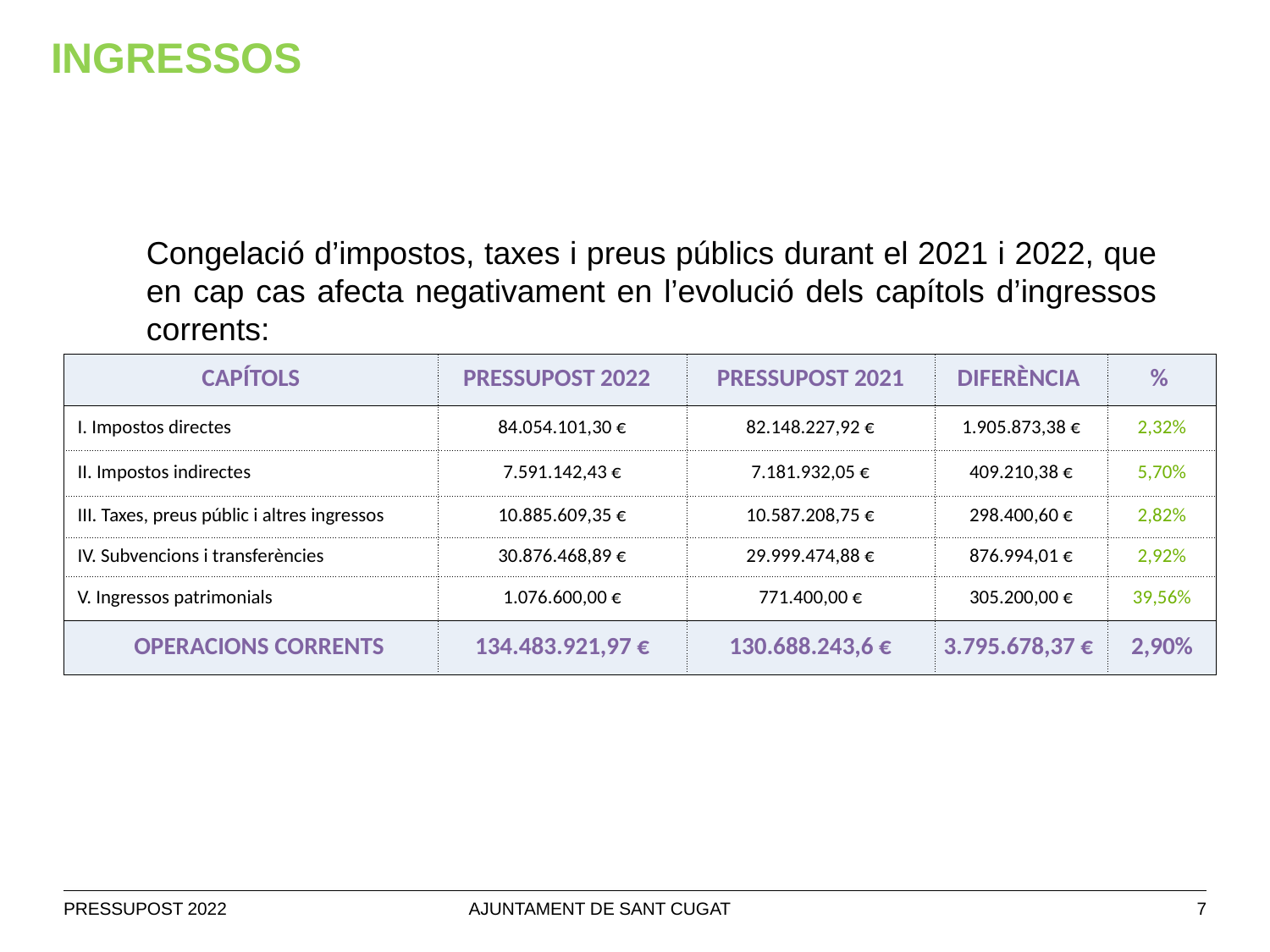

INGRESSOS
Congelació d’impostos, taxes i preus públics durant el 2021 i 2022, que en cap cas afecta negativament en l’evolució dels capítols d’ingressos corrents:
| CAPÍTOLS | PRESSUPOST 2022 | PRESSUPOST 2021 | DIFERÈNCIA | % |
| --- | --- | --- | --- | --- |
| I. Impostos directes | 84.054.101,30 € | 82.148.227,92 € | 1.905.873,38 € | 2,32% |
| II. Impostos indirectes | 7.591.142,43 € | 7.181.932,05 € | 409.210,38 € | 5,70% |
| III. Taxes, preus públic i altres ingressos | 10.885.609,35 € | 10.587.208,75 € | 298.400,60 € | 2,82% |
| IV. Subvencions i transferències | 30.876.468,89 € | 29.999.474,88 € | 876.994,01 € | 2,92% |
| V. Ingressos patrimonials | 1.076.600,00 € | 771.400,00 € | 305.200,00 € | 39,56% |
| OPERACIONS CORRENTS | 134.483.921,97 € | 130.688.243,6 € | 3.795.678,37 € | 2,90% |
PRESSUPOST 2022                                                  AJUNTAMENT DE SANT CUGAT
7